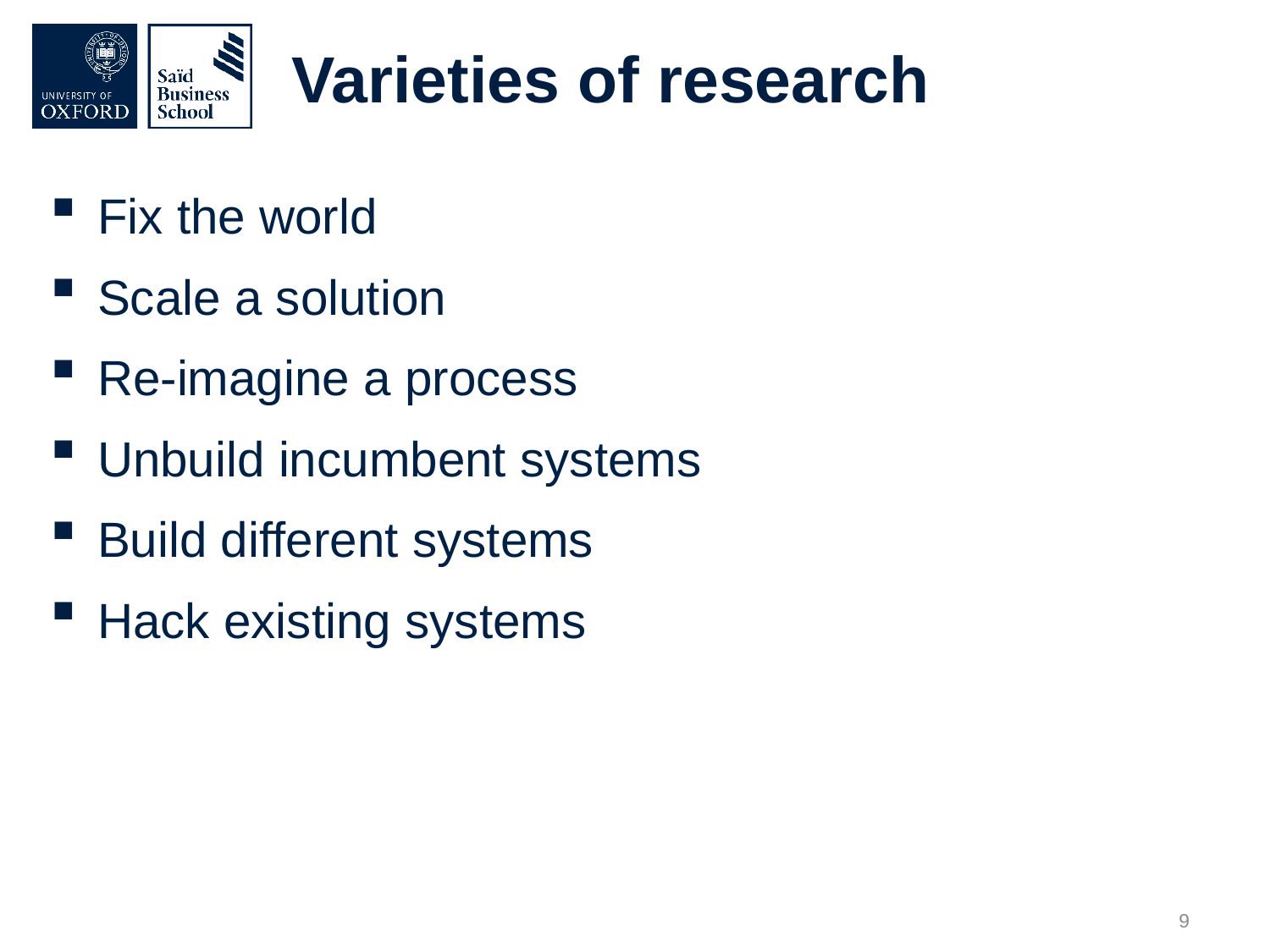

# Varieties of research
Fix the world
Scale a solution
Re-imagine a process
Unbuild incumbent systems
Build different systems
Hack existing systems
9